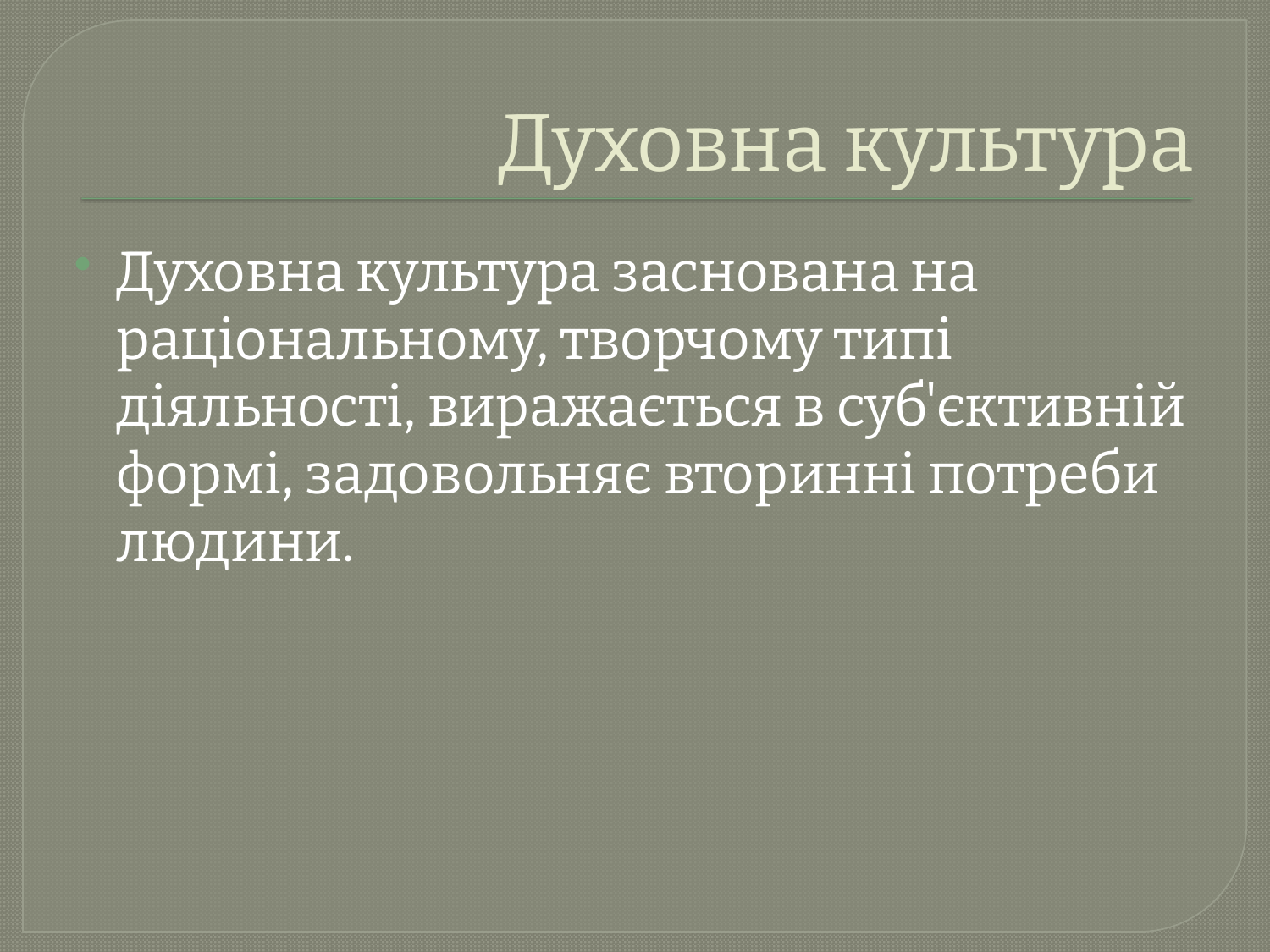

# Духовна культура
Духовна культура заснована на раціональному, творчому типі діяльності, виражається в суб'єктивній формі, задовольняє вторинні потреби людини.